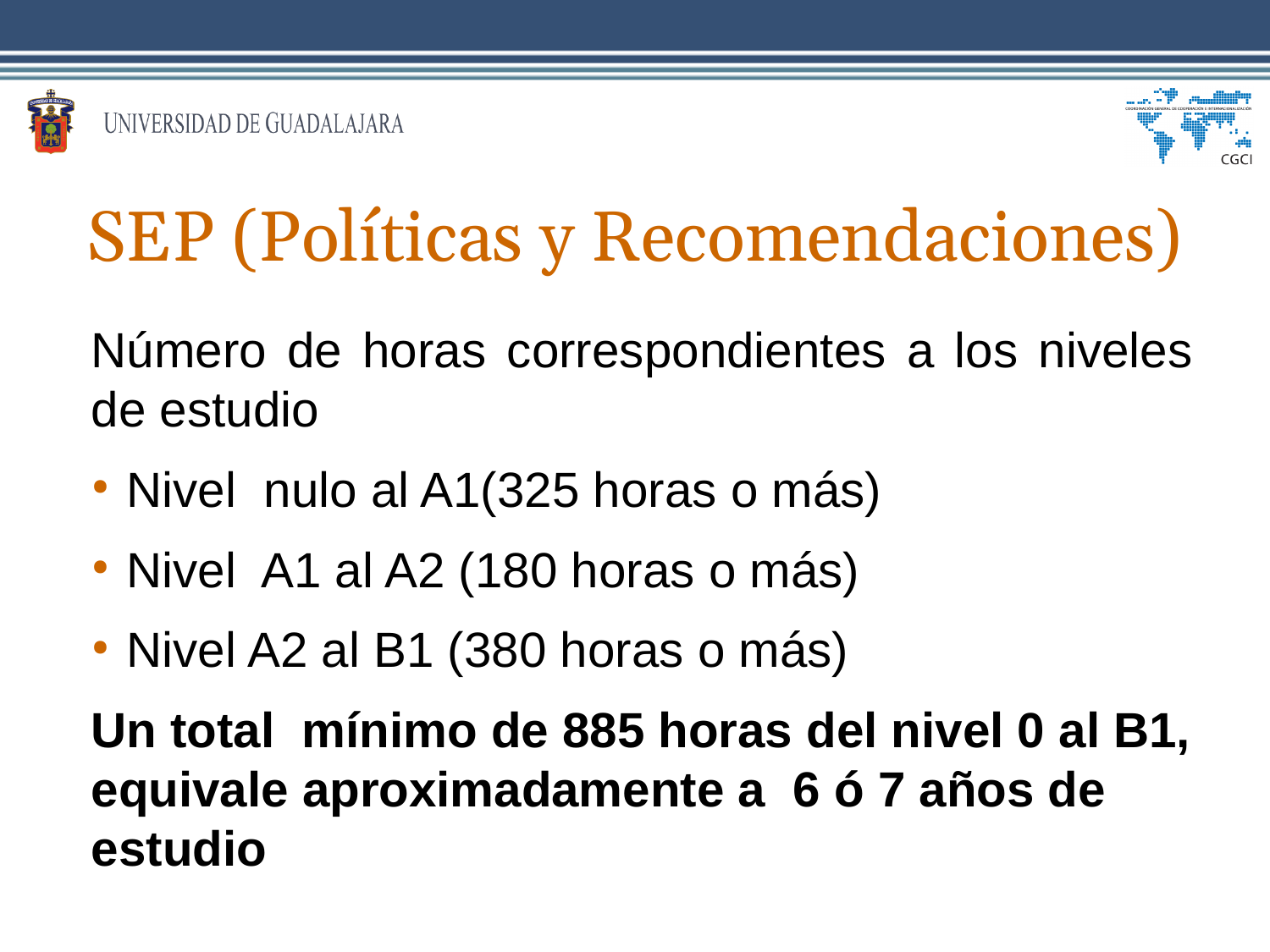

# SEP (Políticas y Recomendaciones)
Número de horas correspondientes a los niveles de estudio
Nivel  nulo al A1(325 horas o más)
Nivel  A1 al A2 (180 horas o más)
Nivel A2 al B1 (380 horas o más)
Un total  mínimo de 885 horas del nivel 0 al B1, equivale aproximadamente a  6 ó 7 años de estudio